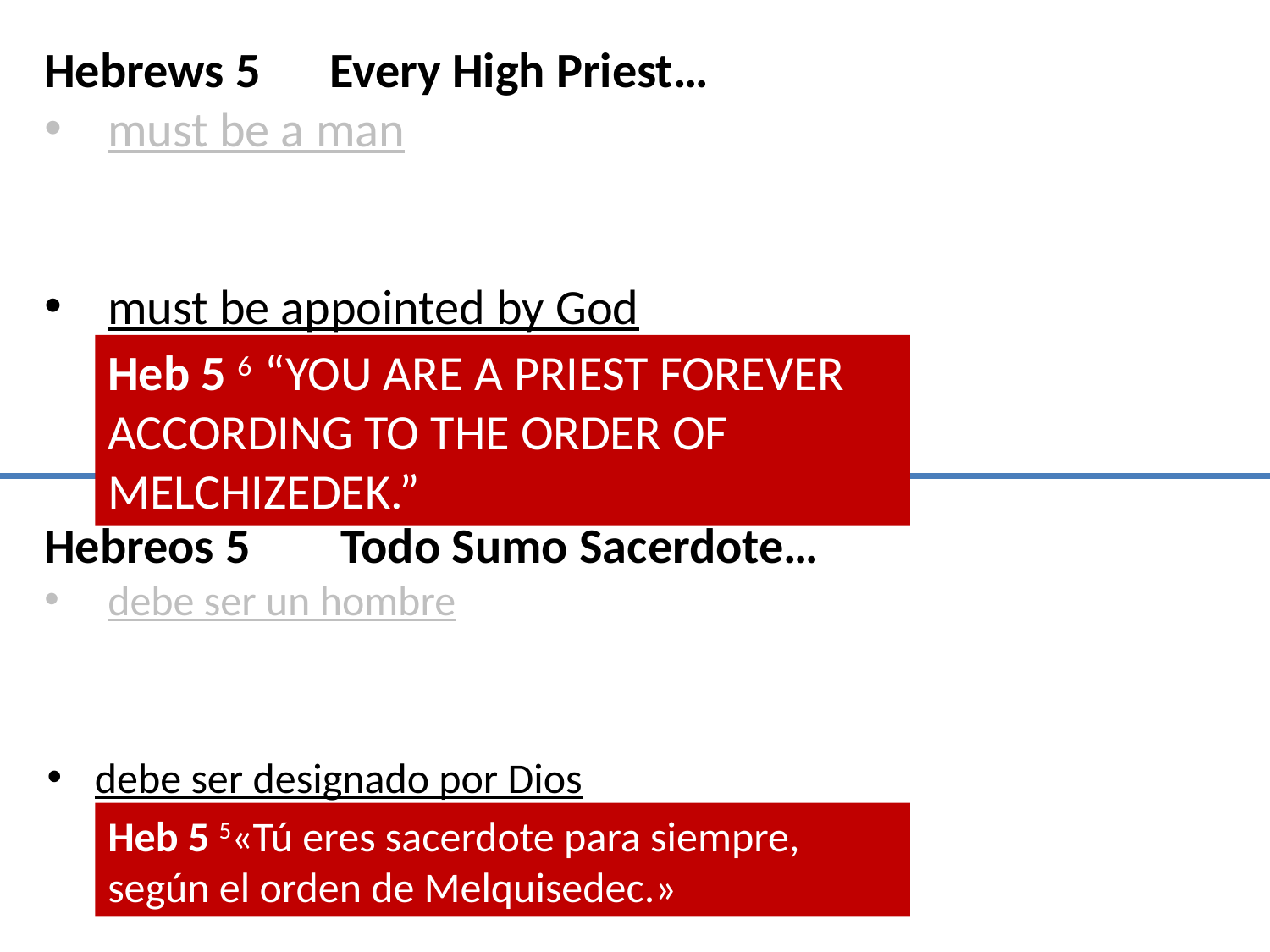

Hebrews 5
must be a man

must be appointed by God
Every High Priest…
Heb 5 6  “You are a priest forever
According to the order of Melchizedek.”
Todo Sumo Sacerdote…
Hebreos 5
debe ser un hombre
debe ser designado por Dios
Heb 5 5«Tú eres sacerdote para siempre,
según el orden de Melquisedec.»